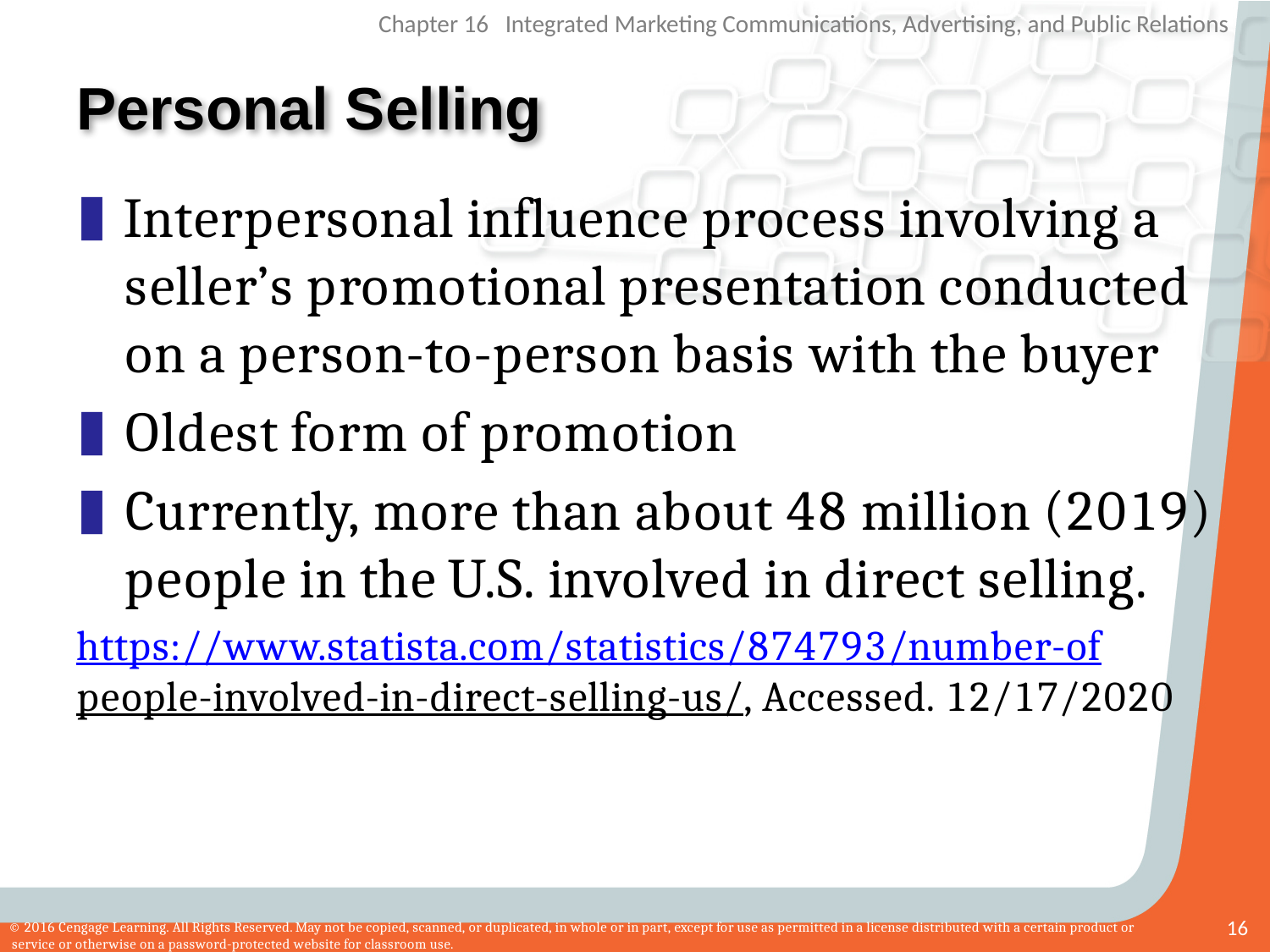

# Personal Selling
Interpersonal influence process involving a seller’s promotional presentation conducted on a person-to-person basis with the buyer
Oldest form of promotion
Currently, more than about 48 million (2019) people in the U.S. involved in direct selling.
https://www.statista.com/statistics/874793/number-ofpeople-involved-in-direct-selling-us/, Accessed. 12/17/2020
16